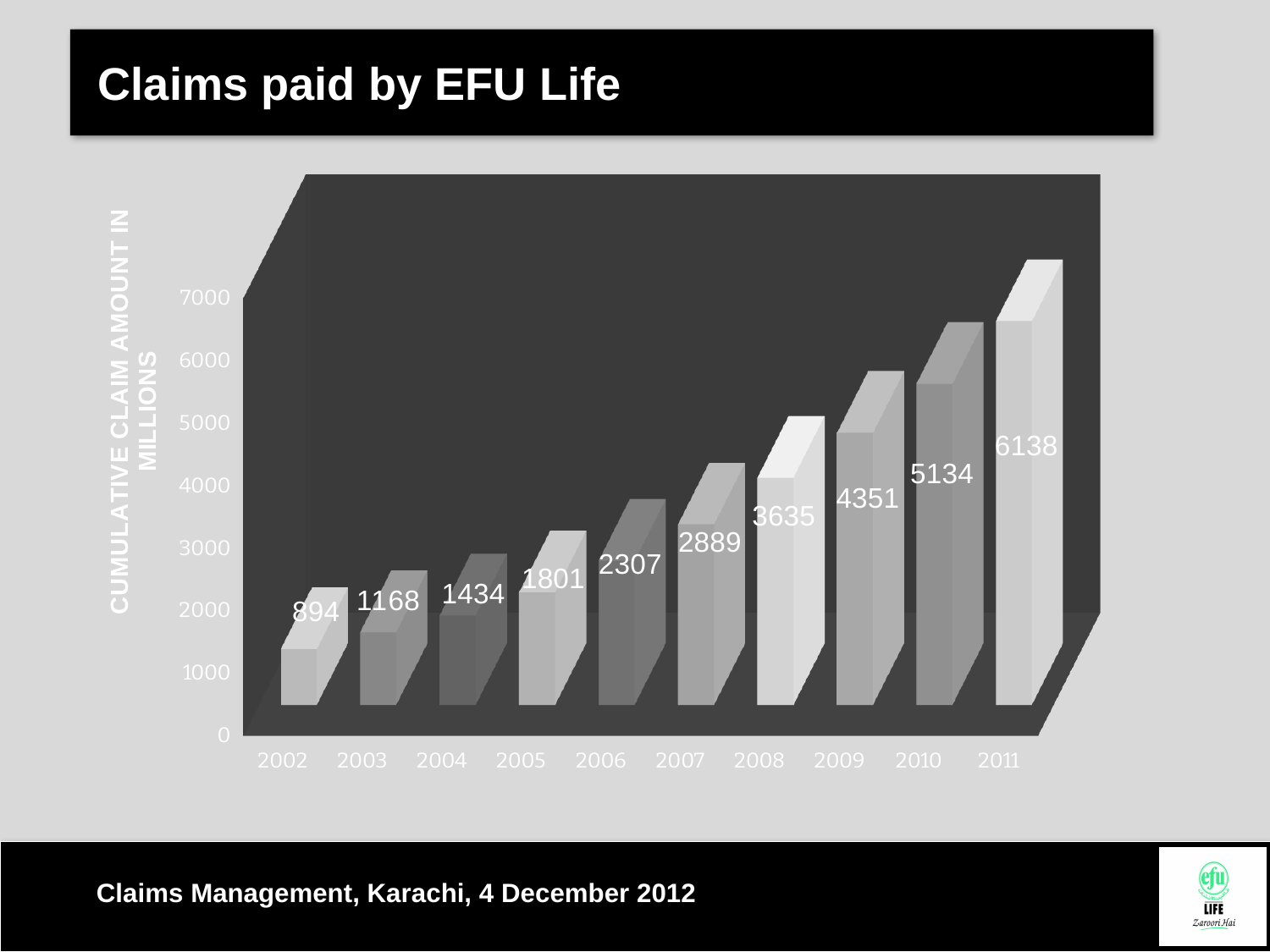

Claims paid by EFU Life

[unsupported chart]